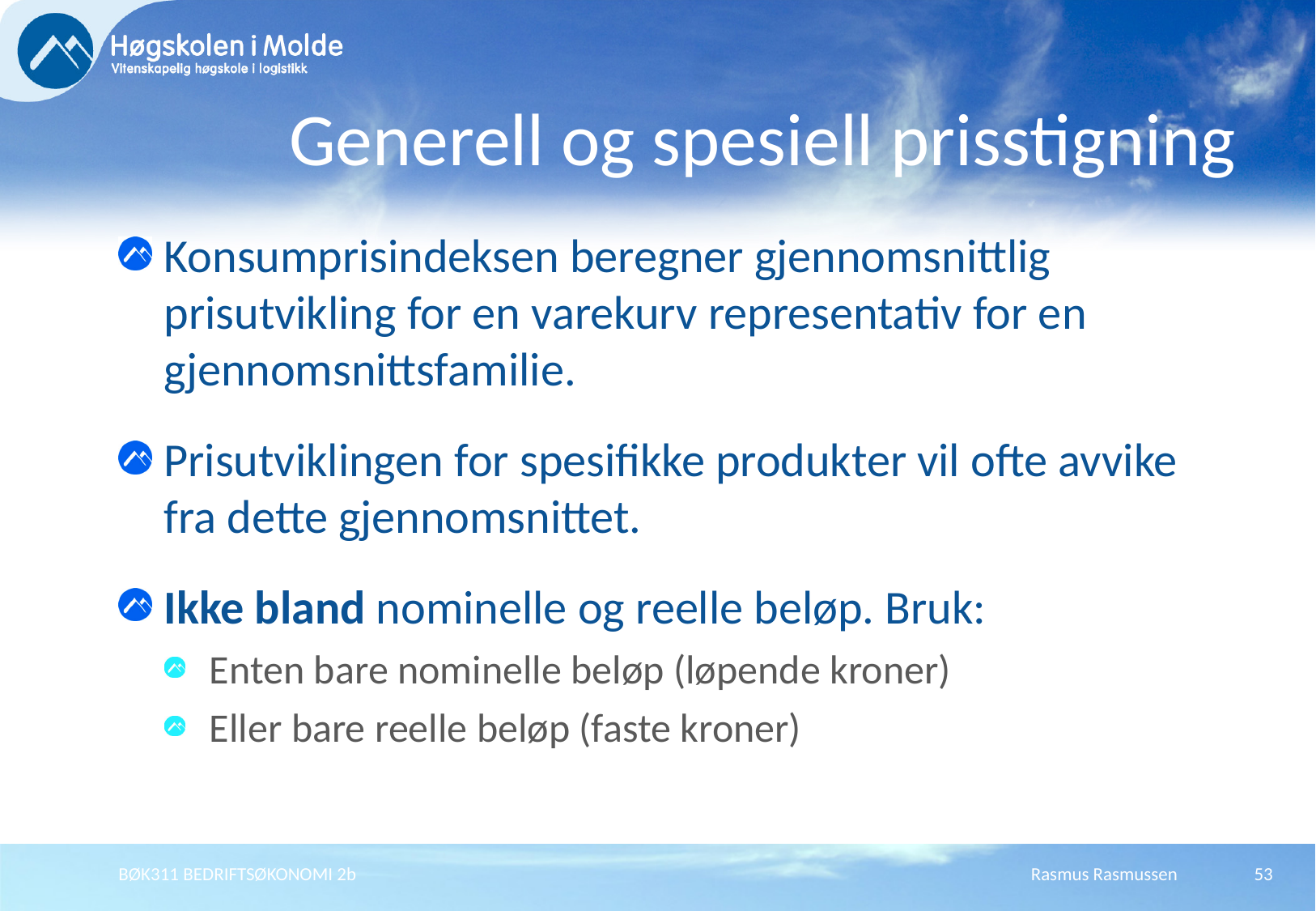

# Generell og spesiell prisstigning
Konsumprisindeksen beregner gjennomsnittlig prisutvikling for en varekurv representativ for en gjennomsnittsfamilie.
Prisutviklingen for spesifikke produkter vil ofte avvike fra dette gjennomsnittet.
Ikke bland nominelle og reelle beløp. Bruk:
Enten bare nominelle beløp (løpende kroner)
Eller bare reelle beløp (faste kroner)
BØK311 BEDRIFTSØKONOMI 2b
Rasmus Rasmussen
53